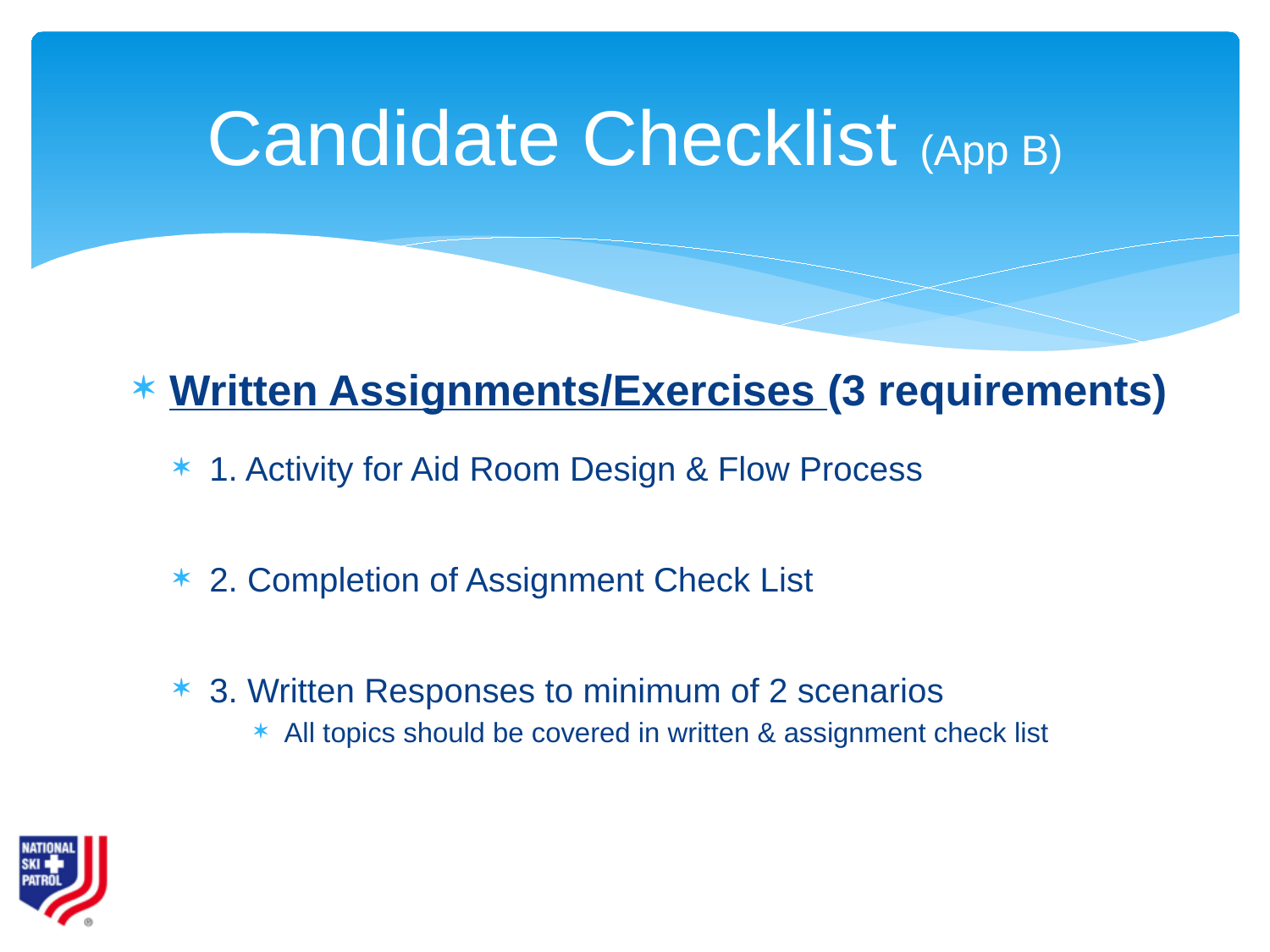

# Candidate Checklist (App B)
Written Assignments/Exercises (3 requirements)

1. Activity for Aid Room Design & Flow Process

2. Completion of Assignment Check List

3. Written Responses to minimum of 2 scenarios
All topics should be covered in written & assignment check list